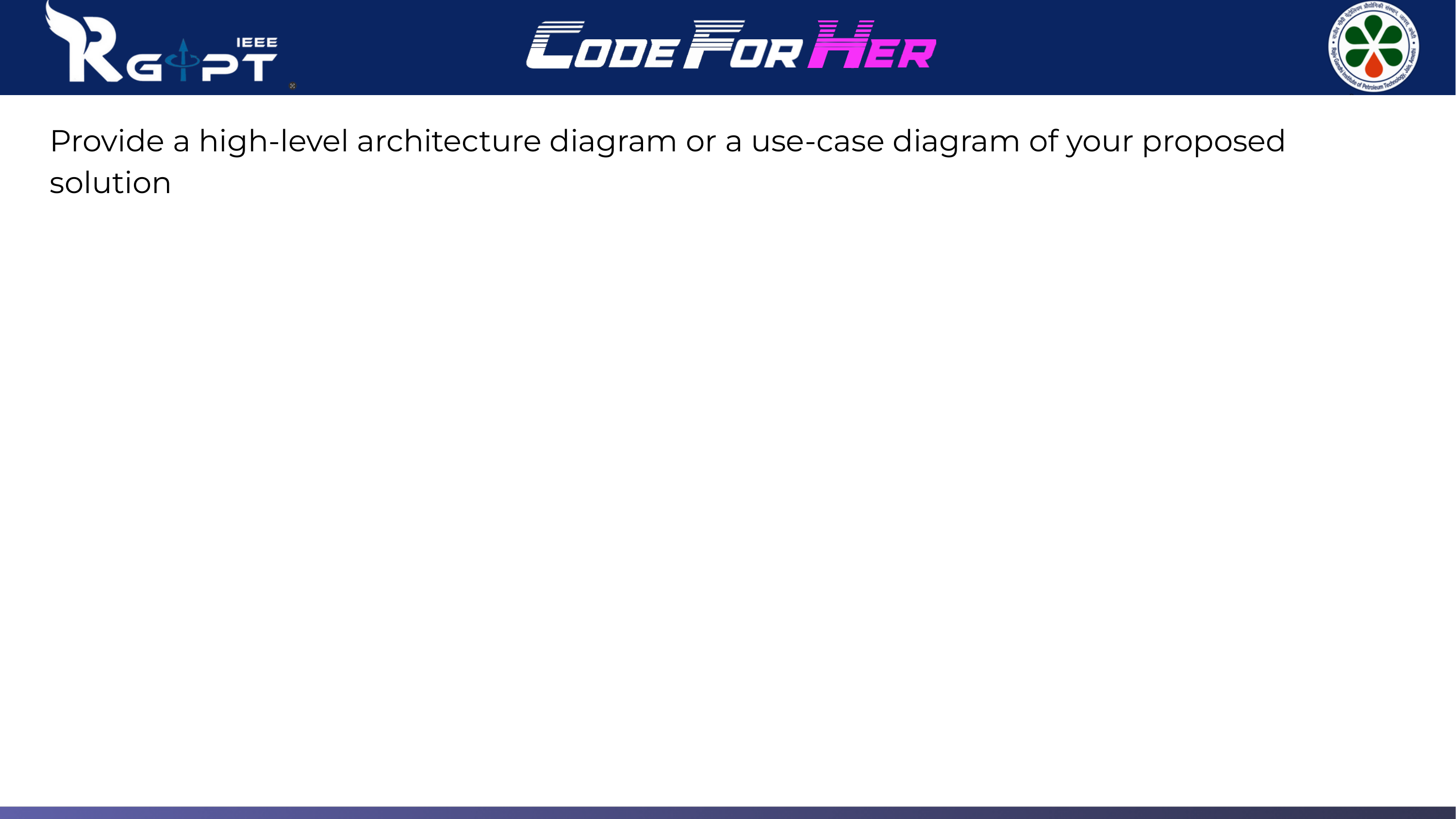

Provide a high-level architecture diagram or a use-case diagram of your proposed solution